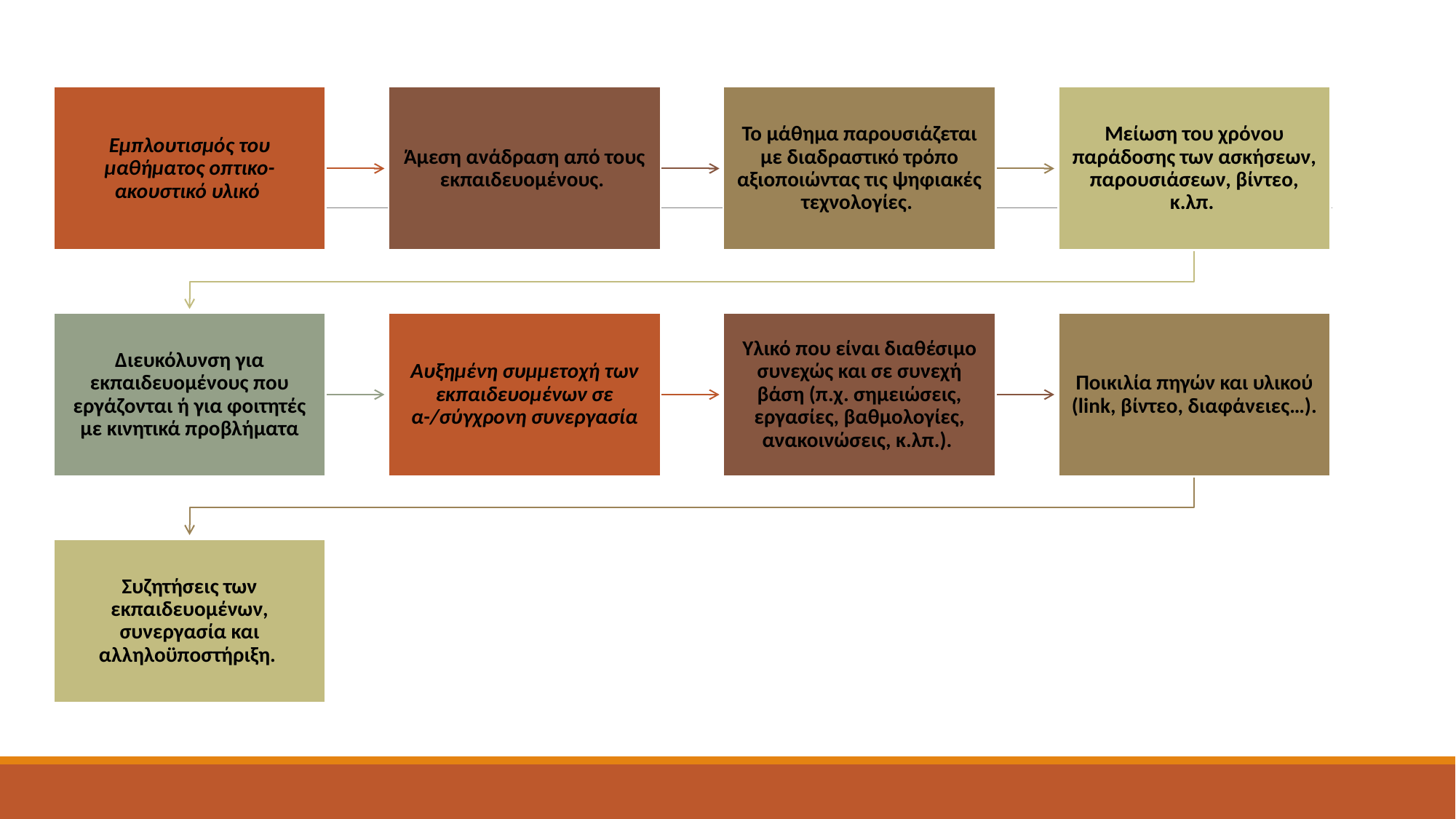

Εμπλουτισμός του μαθήματος οπτικο-ακουστικό υλικό

Άμεση ανάδραση από τους εκπαιδευομένους.

Το μάθημα παρουσιάζεται με διαδραστικό τρόπο αξιοποιώντας τις ψηφιακές τεχνολογίες.

Μείωση του χρόνου παράδοσης των ασκήσεων, παρουσιάσεων, βίντεο, κ.λπ.

Διευκόλυνση για εκπαιδευομένους που εργάζονται ή για φοιτητές με κινητικά προβλήματα

Αυξημένη συμμετοχή των εκπαιδευομένων σε α-/σύγχρονη συνεργασία

Υλικό που είναι διαθέσιμο συνεχώς και σε συνεχή βάση (π.χ. σημειώσεις, εργασίες, βαθμολογίες, ανακοινώσεις, κ.λπ.).

Ποικιλία πηγών και υλικού (link, βίντεο, διαφάνειες…).
Συζητήσεις των εκπαιδευομένων, συνεργασία και αλληλοϋποστήριξη.